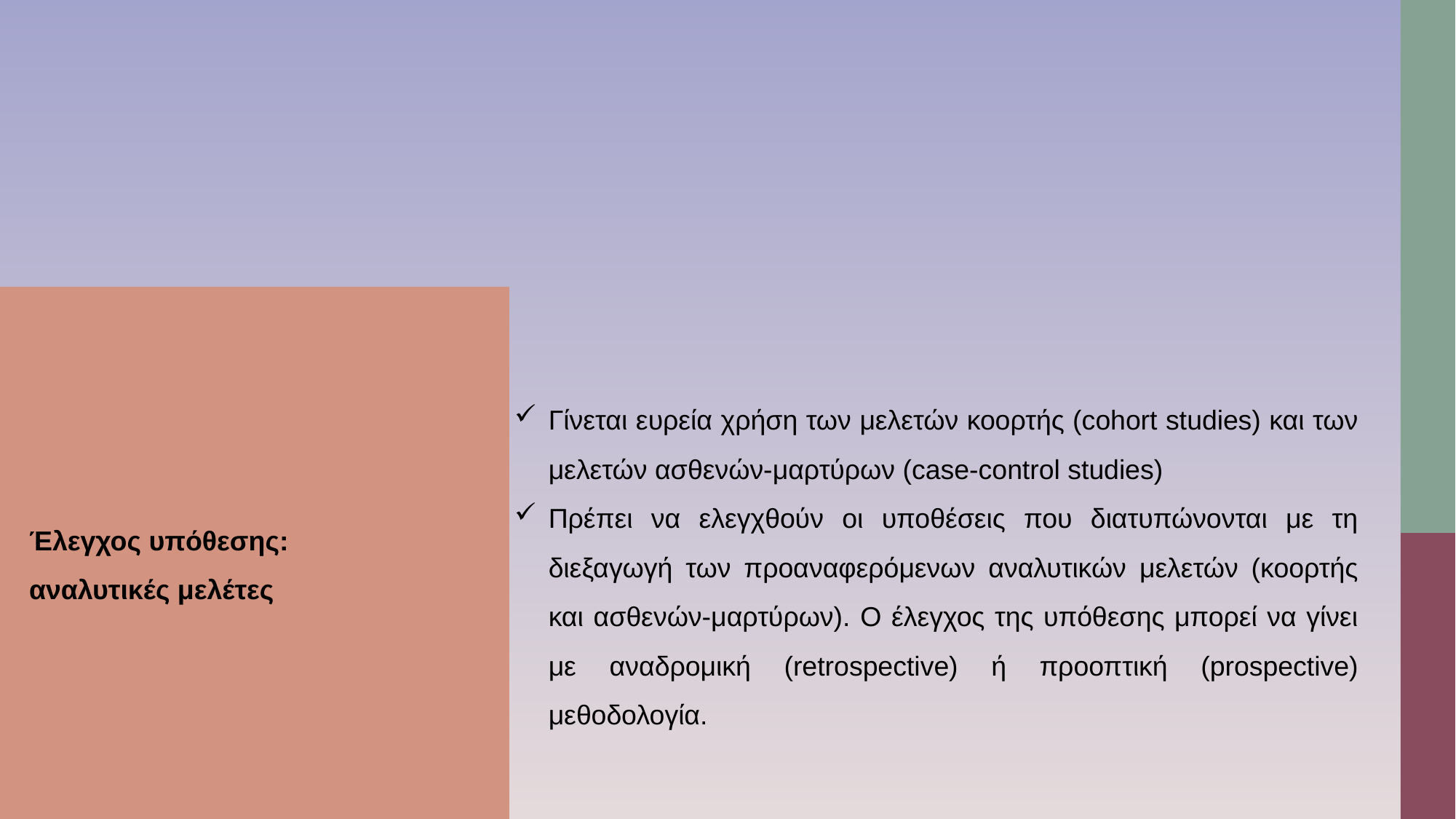

Γίνεται ευρεία χρήση των μελετών κοορτής (cohort studies) και των μελετών ασθενών-μαρτύρων (case-control studies)
Πρέπει να ελεγχθούν οι υποθέσεις που διατυπώνονται με τη διεξαγωγή των προαναφερόμενων αναλυτικών μελετών (κοορτής και ασθενών-μαρτύρων). Ο έλεγχος της υπόθεσης μπορεί να γίνει με αναδρομική (retrospective) ή προοπτική (prospective) μεθοδολογία.
Έλεγχος υπόθεσης: αναλυτικές μελέτες